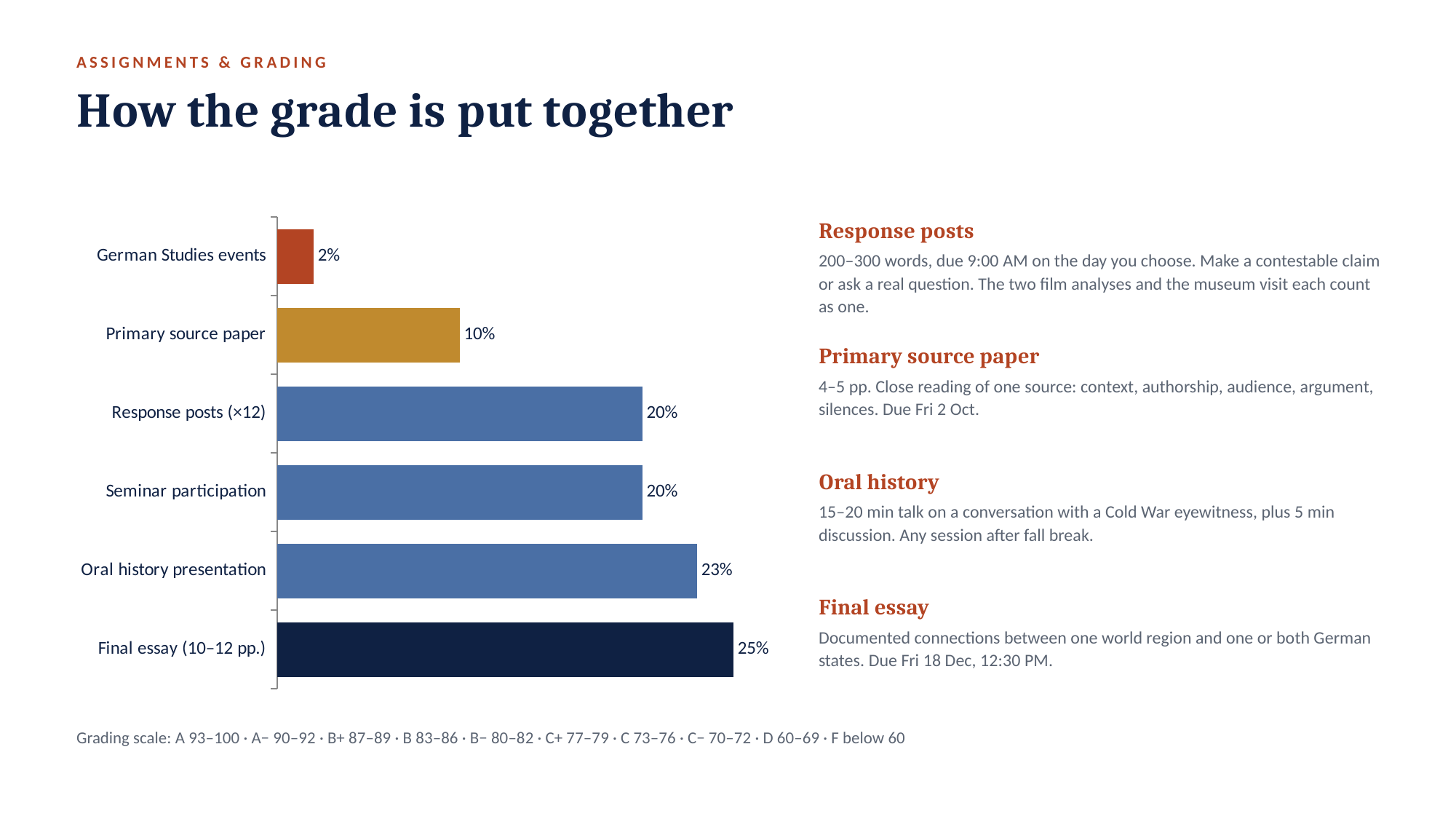

ASSIGNMENTS & GRADING
How the grade is put together

### Chart

| Category | Weight |
|---|---|
| Final essay (10–12 pp.) | 25.0 |
| Oral history presentation | 23.0 |
| Seminar participation | 20.0 |
| Response posts (×12) | 20.0 |
| Primary source paper | 10.0 |
| German Studies events | 2.0 |
Response posts
200–300 words, due 9:00 AM on the day you choose. Make a contestable claim or ask a real question. The two film analyses and the museum visit each count as one.
Primary source paper
4–5 pp. Close reading of one source: context, authorship, audience, argument, silences. Due Fri 2 Oct.
Oral history
15–20 min talk on a conversation with a Cold War eyewitness, plus 5 min discussion. Any session after fall break.
Final essay
Documented connections between one world region and one or both German states. Due Fri 18 Dec, 12:30 PM.
Grading scale: A 93–100 · A− 90–92 · B+ 87–89 · B 83–86 · B− 80–82 · C+ 77–79 · C 73–76 · C− 70–72 · D 60–69 · F below 60